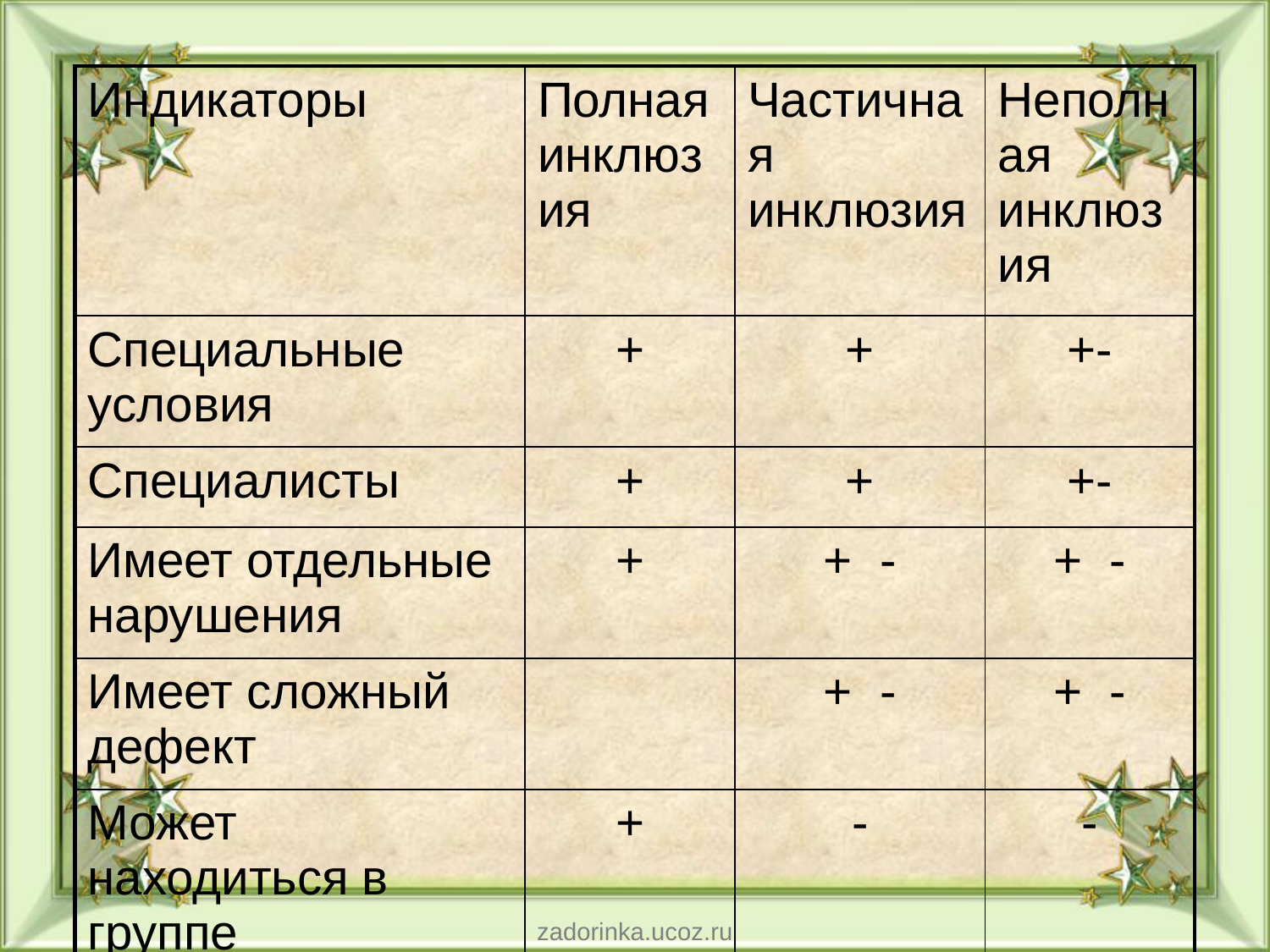

| Индикаторы | Полная инклюзия | Частичная инклюзия | Неполная инклюзия |
| --- | --- | --- | --- |
| Специальные условия | + | + | +- |
| Специалисты | + | + | +- |
| Имеет отдельные нарушения | + | + - | + - |
| Имеет сложный дефект |  | + - | + - |
| Может находиться в группе | + | - | - |
| Дети с аналогичными нарушениями | - | + | - |